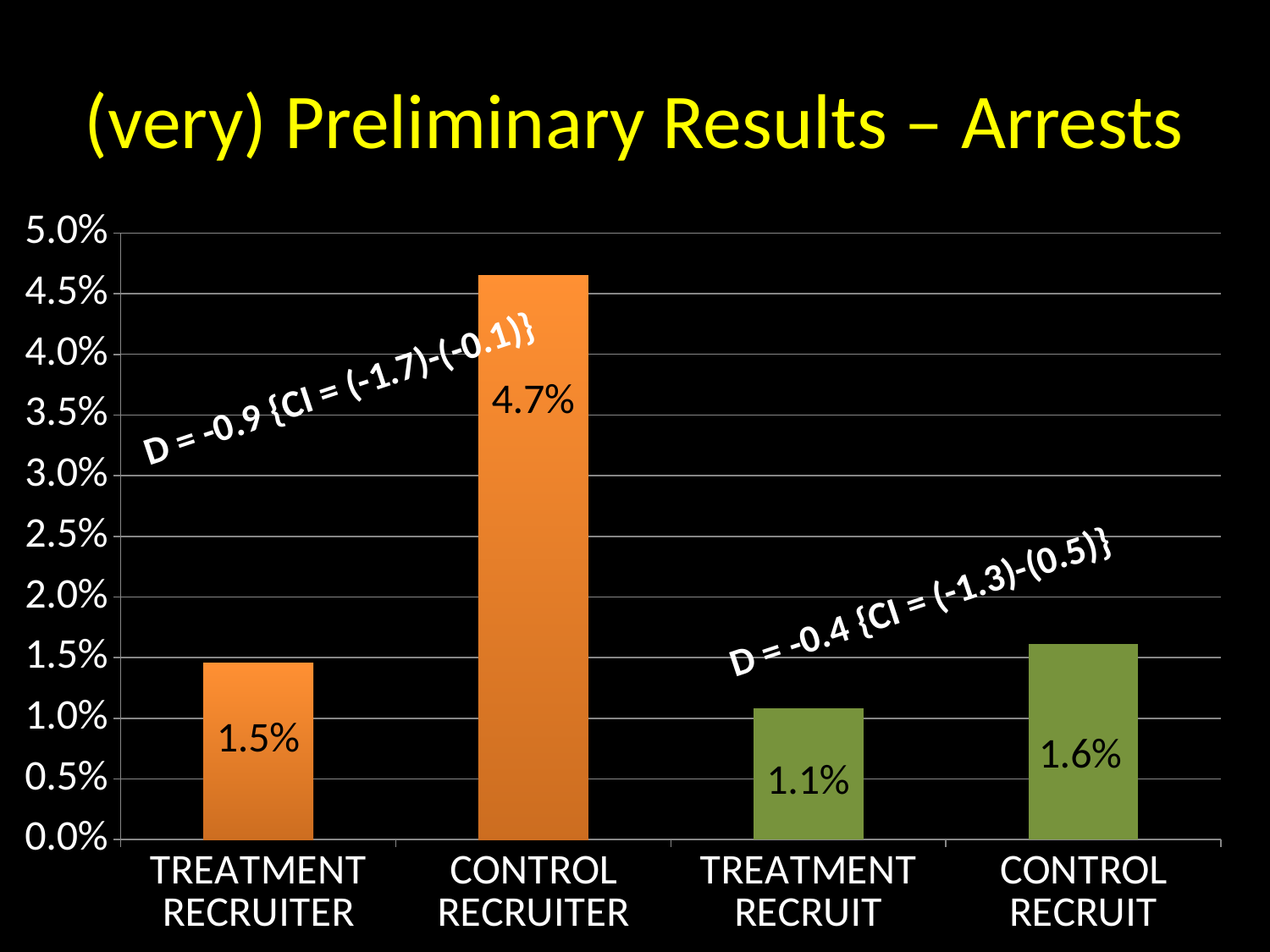

# (very) Preliminary Results – Arrests

### Chart

| Category | Arrests |
|---|---|
| TREATMENT RECRUITER | 0.014563106796116505 |
| CONTROL RECRUITER | 0.046511627906976744 |
| TREATMENT RECRUIT | 0.010848126232741617 |
| CONTROL RECRUIT | 0.016145307769929364 |
D = -0.9 {CI = (-1.7)-(-0.1)}